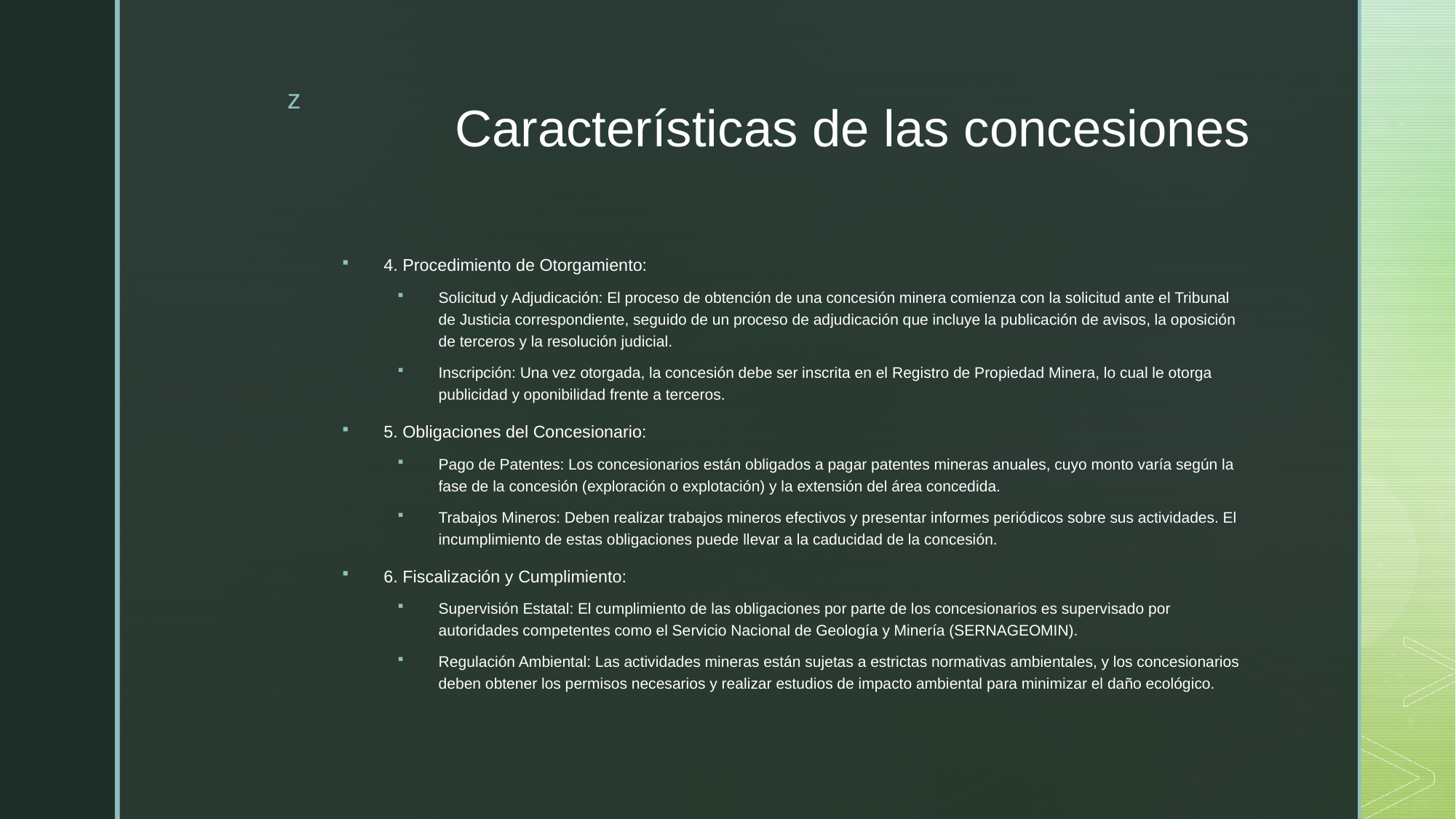

# Características de las concesiones
4. Procedimiento de Otorgamiento:
Solicitud y Adjudicación: El proceso de obtención de una concesión minera comienza con la solicitud ante el Tribunal de Justicia correspondiente, seguido de un proceso de adjudicación que incluye la publicación de avisos, la oposición de terceros y la resolución judicial.
Inscripción: Una vez otorgada, la concesión debe ser inscrita en el Registro de Propiedad Minera, lo cual le otorga publicidad y oponibilidad frente a terceros.
5. Obligaciones del Concesionario:
Pago de Patentes: Los concesionarios están obligados a pagar patentes mineras anuales, cuyo monto varía según la fase de la concesión (exploración o explotación) y la extensión del área concedida.
Trabajos Mineros: Deben realizar trabajos mineros efectivos y presentar informes periódicos sobre sus actividades. El incumplimiento de estas obligaciones puede llevar a la caducidad de la concesión.
6. Fiscalización y Cumplimiento:
Supervisión Estatal: El cumplimiento de las obligaciones por parte de los concesionarios es supervisado por autoridades competentes como el Servicio Nacional de Geología y Minería (SERNAGEOMIN).
Regulación Ambiental: Las actividades mineras están sujetas a estrictas normativas ambientales, y los concesionarios deben obtener los permisos necesarios y realizar estudios de impacto ambiental para minimizar el daño ecológico.